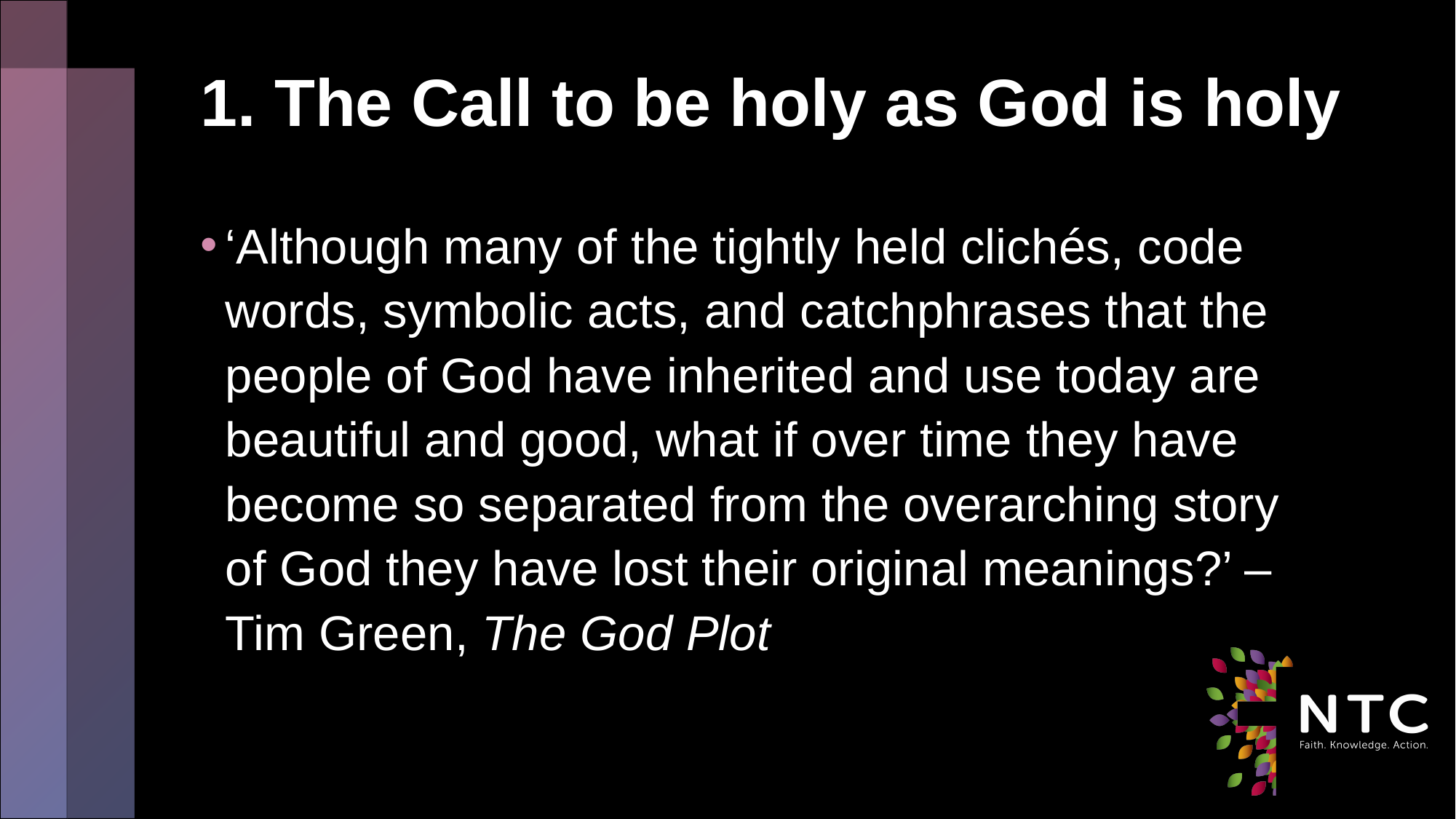

# 1. The Call to be holy as God is holy
‘Although many of the tightly held clichés, code words, symbolic acts, and catchphrases that the people of God have inherited and use today are beautiful and good, what if over time they have become so separated from the overarching story of God they have lost their original meanings?’ – Tim Green, The God Plot